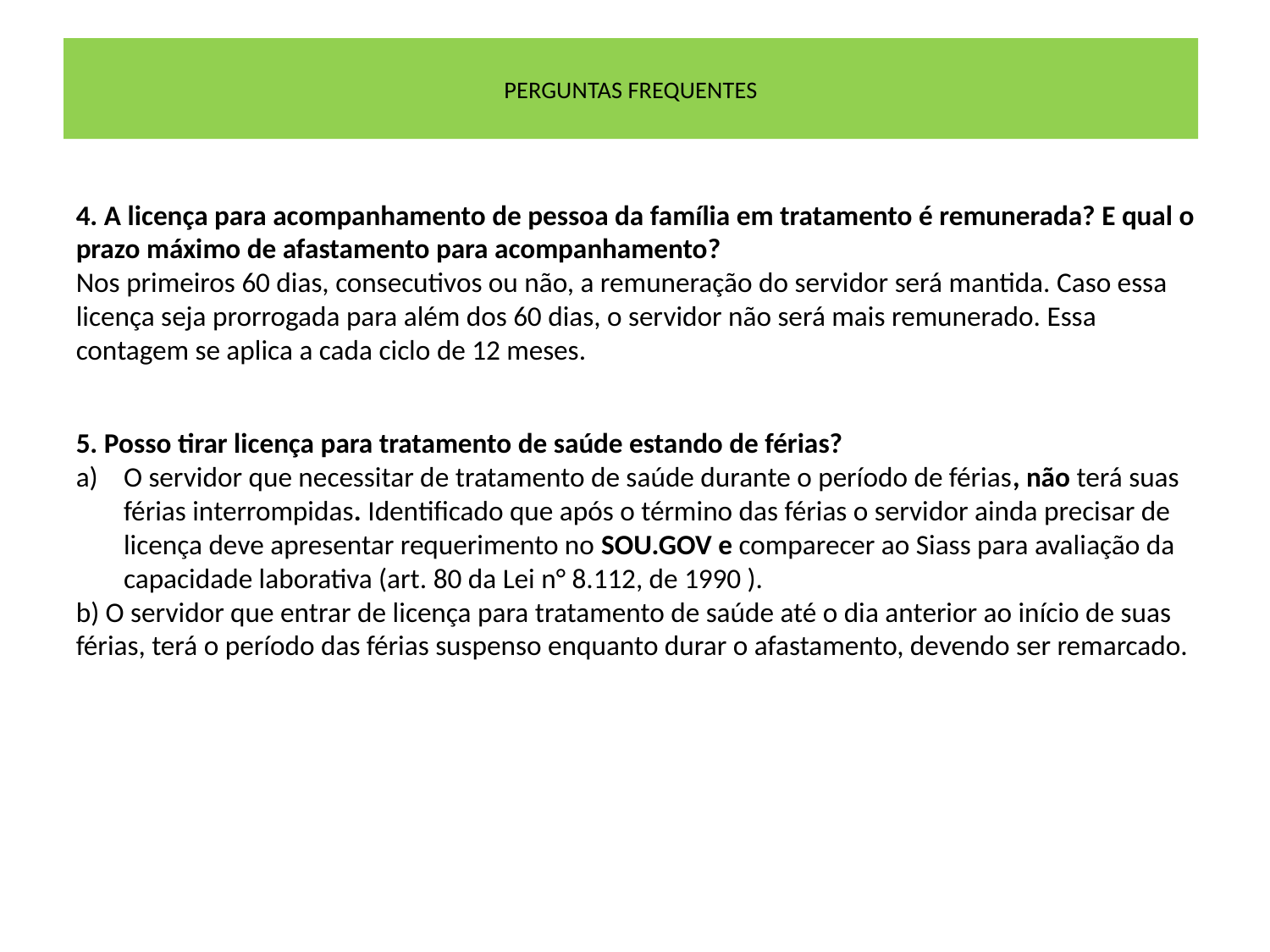

# PERGUNTAS FREQUENTES

4. A licença para acompanhamento de pessoa da família em tratamento é remunerada? E qual o prazo máximo de afastamento para acompanhamento?
Nos primeiros 60 dias, consecutivos ou não, a remuneração do servidor será mantida. Caso essa licença seja prorrogada para além dos 60 dias, o servidor não será mais remunerado. Essa contagem se aplica a cada ciclo de 12 meses.

5. Posso tirar licença para tratamento de saúde estando de férias?
O servidor que necessitar de tratamento de saúde durante o período de férias, não terá suas férias interrompidas. Identificado que após o término das férias o servidor ainda precisar de licença deve apresentar requerimento no SOU.GOV e comparecer ao Siass para avaliação da capacidade laborativa (art. 80 da Lei n° 8.112, de 1990 ).
b) O servidor que entrar de licença para tratamento de saúde até o dia anterior ao início de suas férias, terá o período das férias suspenso enquanto durar o afastamento, devendo ser remarcado.